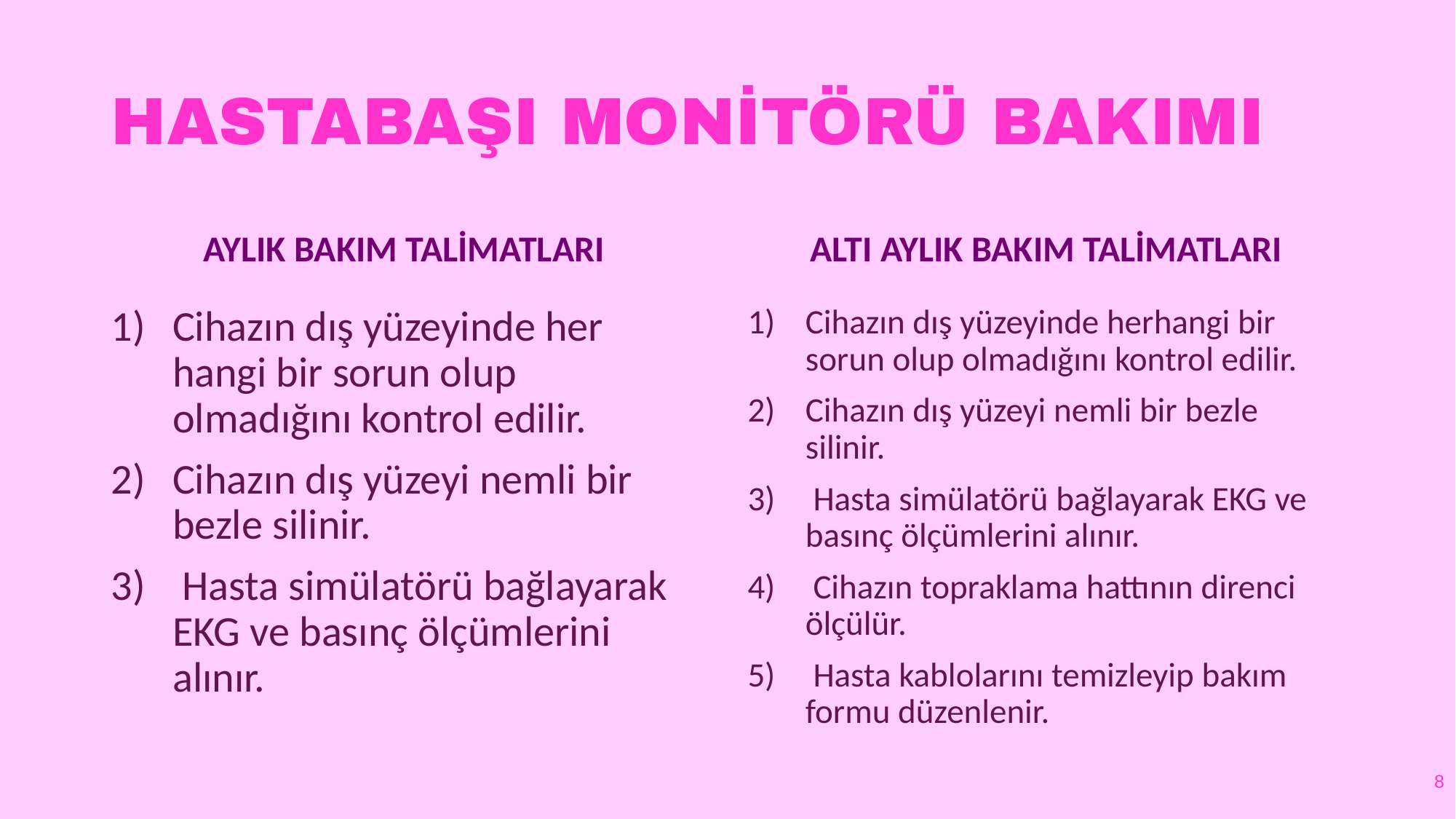

# HASTABAŞI MONİTÖRÜ BAKIMI
AYLIK BAKIM TALİMATLARI
ALTI AYLIK BAKIM TALİMATLARI
Cihazın dış yüzeyinde her hangi bir sorun olup olmadığını kontrol edilir.
Cihazın dış yüzeyi nemli bir bezle silinir.
 Hasta simülatörü bağlayarak EKG ve basınç ölçümlerini alınır.

Cihazın dış yüzeyinde herhangi bir sorun olup olmadığını kontrol edilir.
Cihazın dış yüzeyi nemli bir bezle silinir.
 Hasta simülatörü bağlayarak EKG ve basınç ölçümlerini alınır.
 Cihazın topraklama hattının direnci ölçülür.
 Hasta kablolarını temizleyip bakım formu düzenlenir.

8